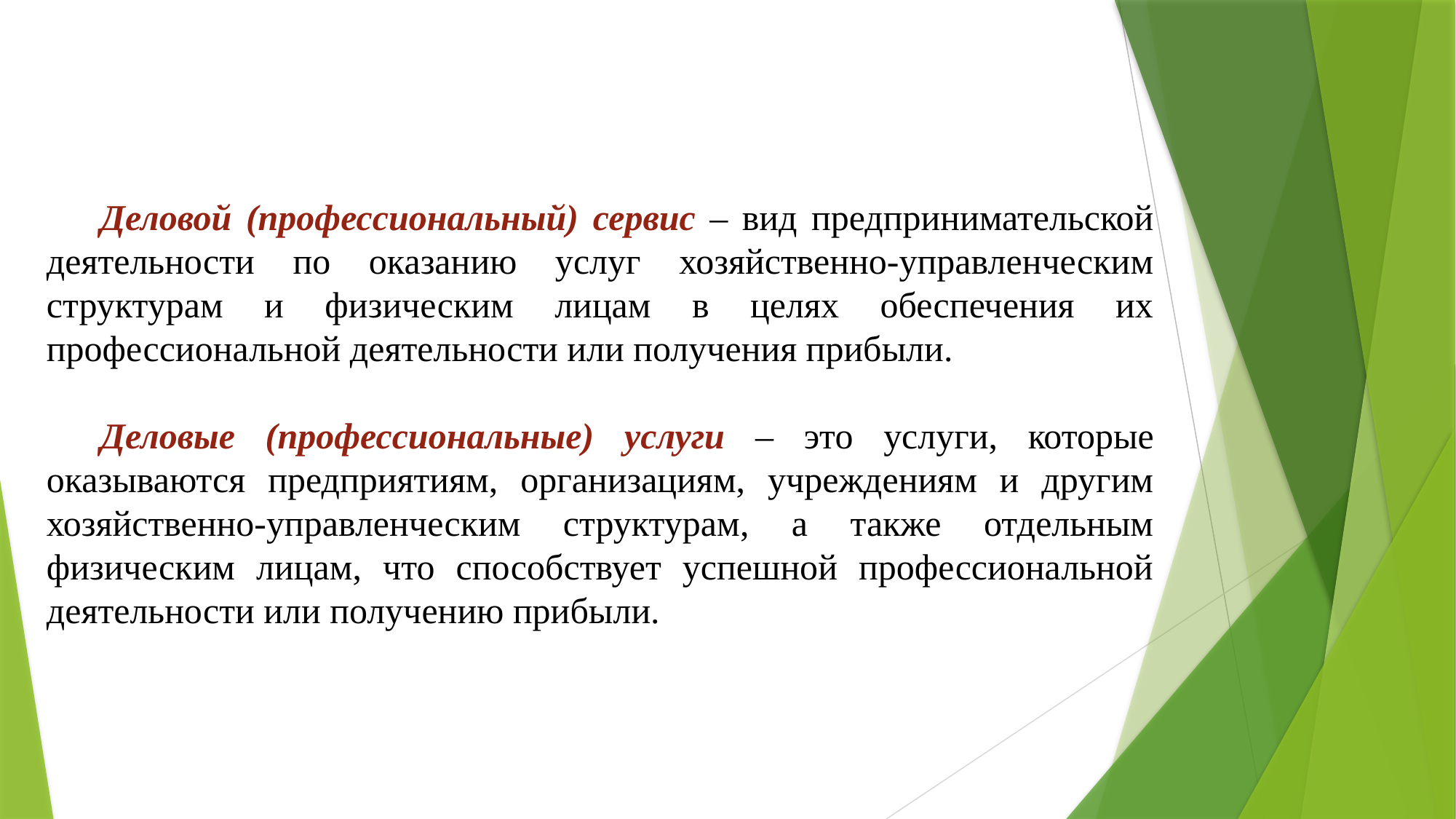

Деловой (профессиональный) сервис – вид предпринимательской деятельности по оказанию услуг хозяйственно-управленческим структурам и физическим лицам в целях обеспечения их профессиональной деятельности или получения прибыли.

Деловые (профессиональные) услуги – это услуги, которые оказываются предприятиям, организациям, учреждениям и другим хозяйственно-управленческим структурам, а также отдельным физическим лицам, что способствует успешной профессиональной деятельности или получению прибыли.